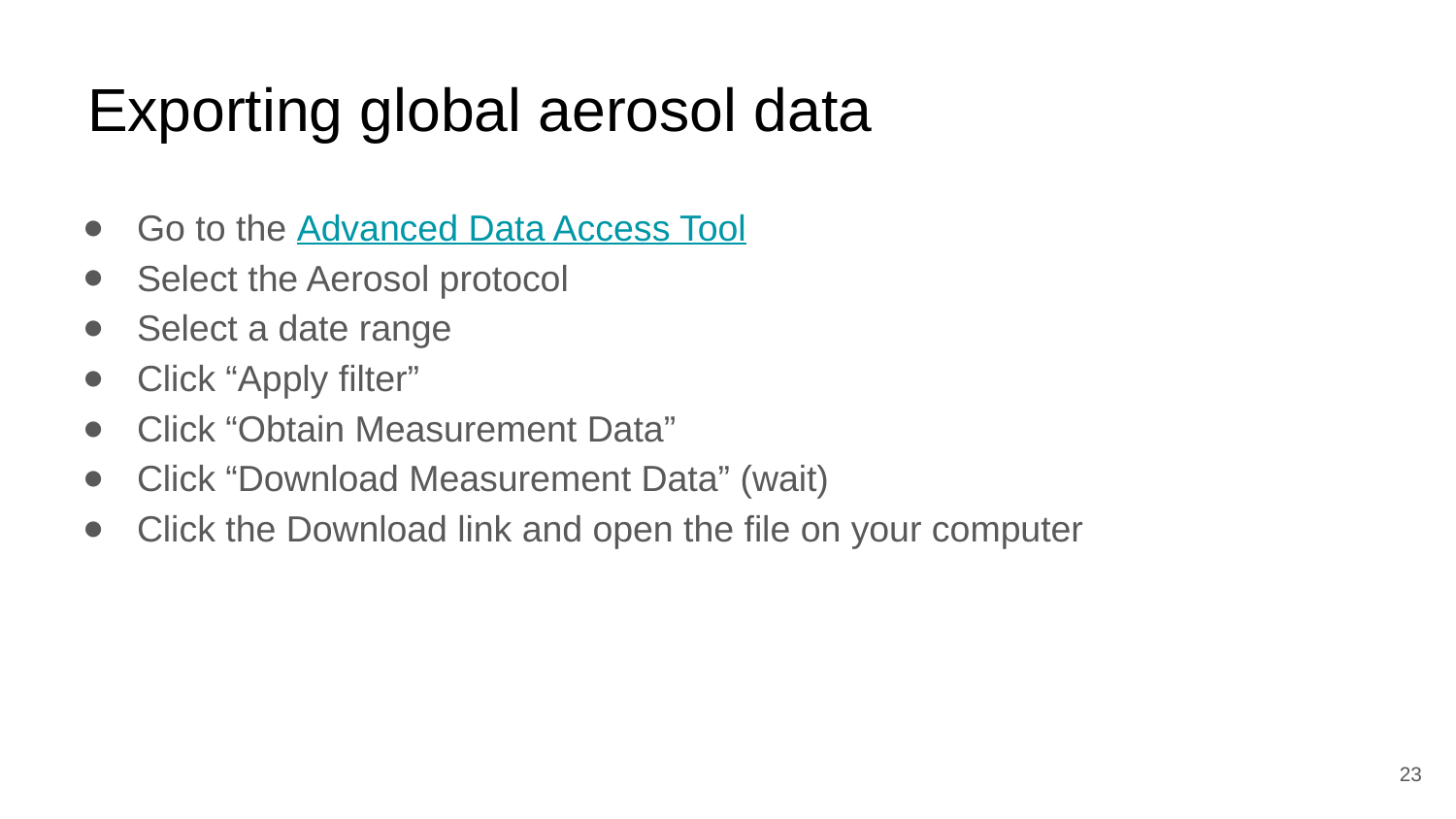

# Exporting global aerosol data
Go to the Advanced Data Access Tool
Select the Aerosol protocol
Select a date range
Click “Apply filter”
Click “Obtain Measurement Data”
Click “Download Measurement Data” (wait)
Click the Download link and open the file on your computer
23